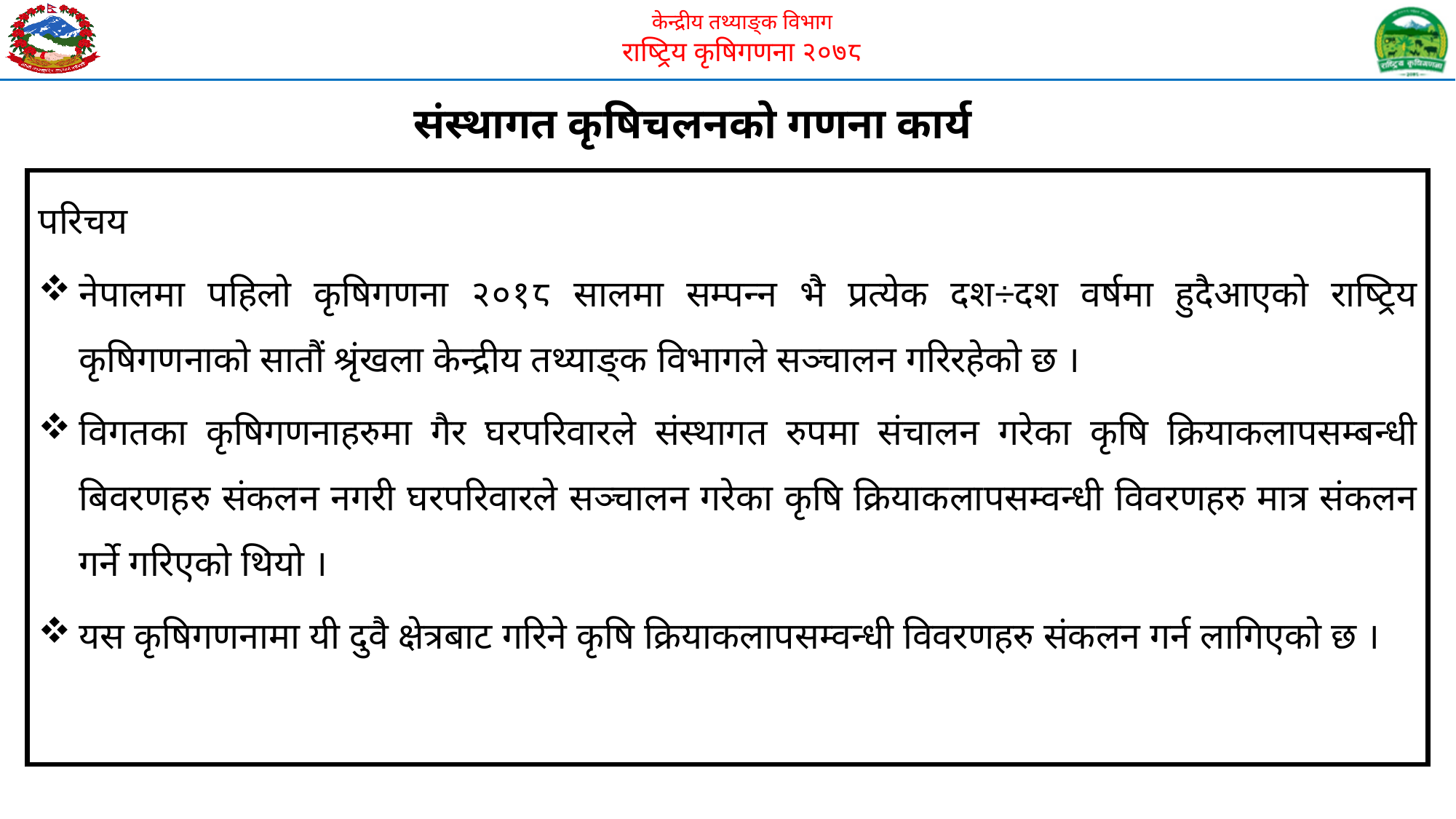

संस्थागत कृषिचलनको गणना कार्य
परिचय
नेपालमा पहिलो कृषिगणना २०१८ सालमा सम्पन्न भै प्रत्येक दश÷दश वर्षमा हुदैआएको राष्ट्रिय कृषिगणनाको सातौं श्रृंखला केन्द्रीय तथ्याङ्क विभागले सञ्चालन गरिरहेको छ ।
विगतका कृषिगणनाहरुमा गैर घरपरिवारले संस्थागत रुपमा संचालन गरेका कृषि क्रियाकलापसम्बन्धी बिवरणहरु संकलन नगरी घरपरिवारले सञ्चालन गरेका कृषि क्रियाकलापसम्वन्धी विवरणहरु मात्र संकलन गर्ने गरिएको थियो ।
यस कृषिगणनामा यी दुवै क्षेत्रबाट गरिने कृषि क्रियाकलापसम्वन्धी विवरणहरु संकलन गर्न लागिएको छ ।